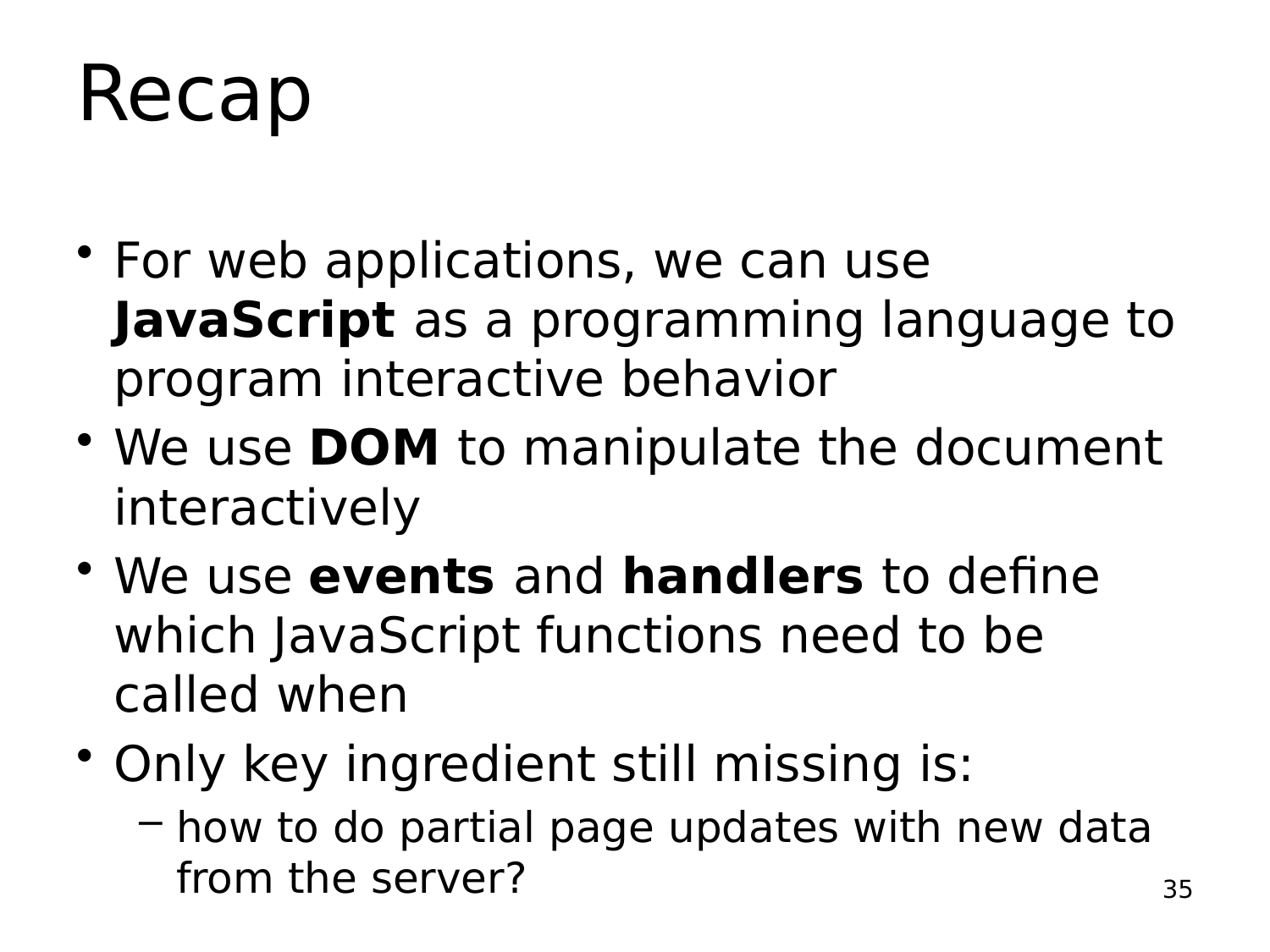

# Recap
For web applications, we can use JavaScript as a programming language to program interactive behavior
We use DOM to manipulate the document interactively
We use events and handlers to define which JavaScript functions need to be called when
Only key ingredient still missing is:
how to do partial page updates with new data from the server?
35